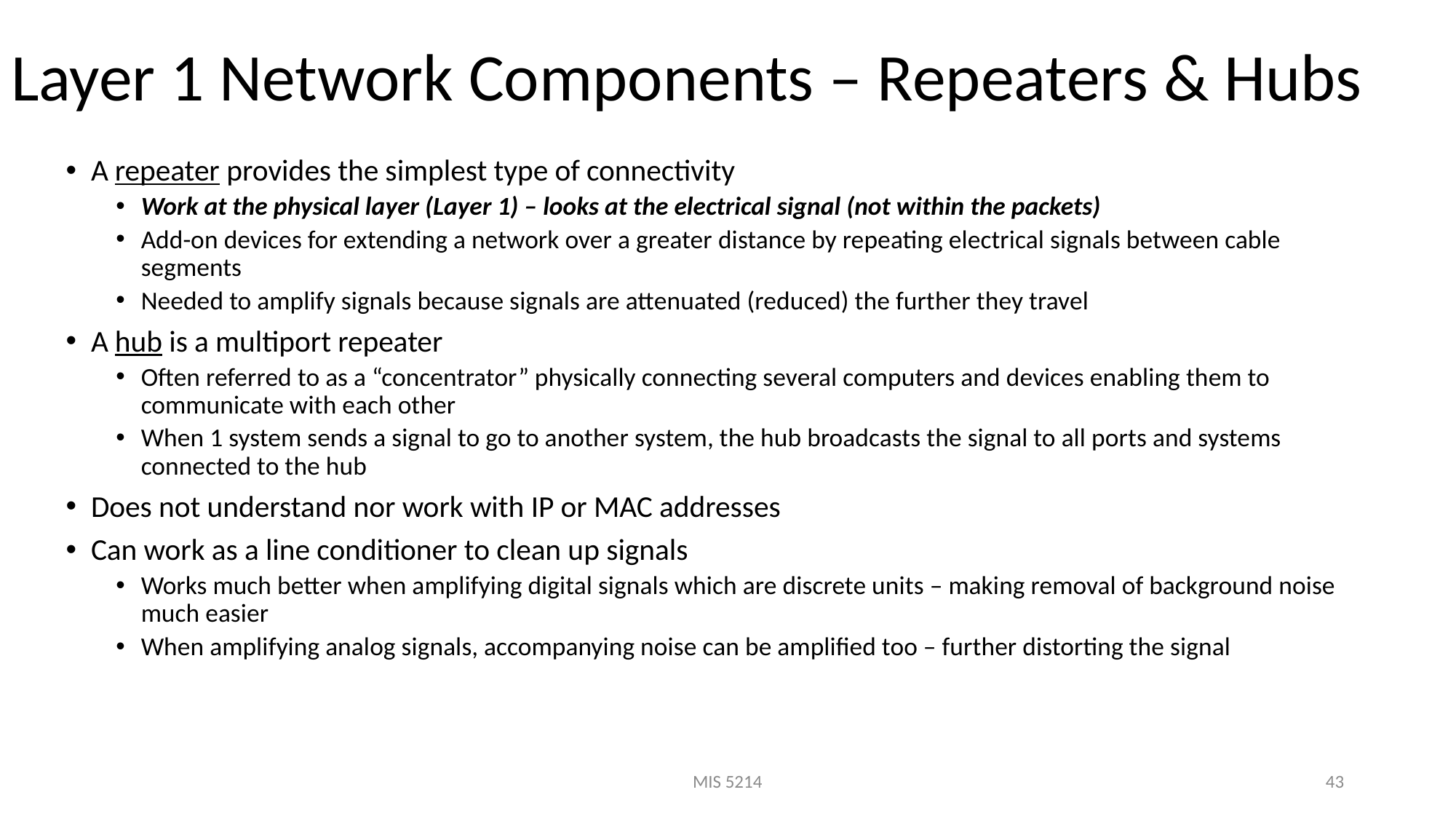

# Layer 1 Network Components – Repeaters & Hubs
A repeater provides the simplest type of connectivity
Work at the physical layer (Layer 1) – looks at the electrical signal (not within the packets)
Add-on devices for extending a network over a greater distance by repeating electrical signals between cable segments
Needed to amplify signals because signals are attenuated (reduced) the further they travel
A hub is a multiport repeater
Often referred to as a “concentrator” physically connecting several computers and devices enabling them to communicate with each other
When 1 system sends a signal to go to another system, the hub broadcasts the signal to all ports and systems connected to the hub
Does not understand nor work with IP or MAC addresses
Can work as a line conditioner to clean up signals
Works much better when amplifying digital signals which are discrete units – making removal of background noise much easier
When amplifying analog signals, accompanying noise can be amplified too – further distorting the signal

MIS 5214
43